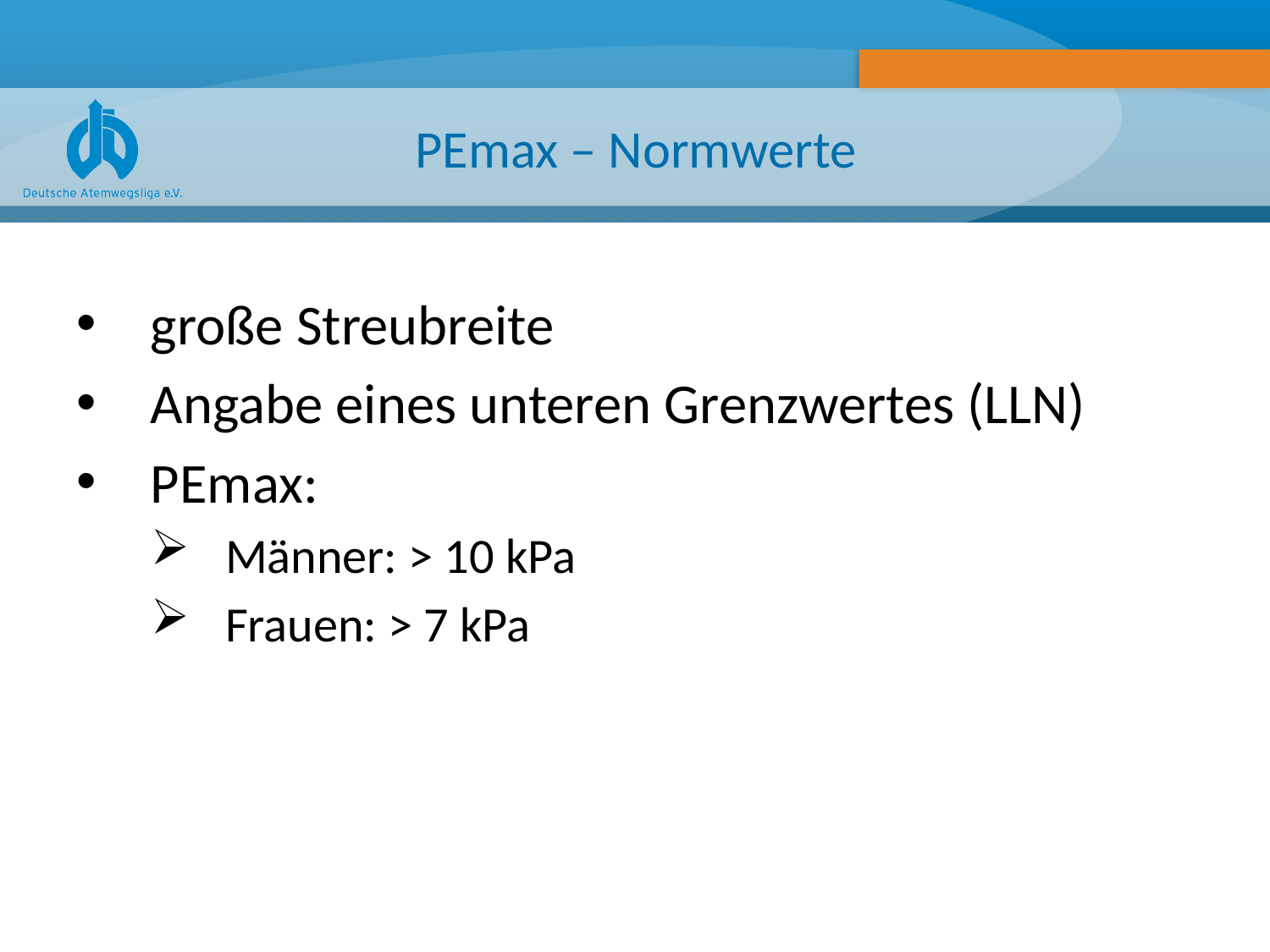

# PEmax – Normwerte
große Streubreite
Angabe eines unteren Grenzwertes (LLN)
PEmax:
Männer: > 10 kPa
Frauen: > 7 kPa